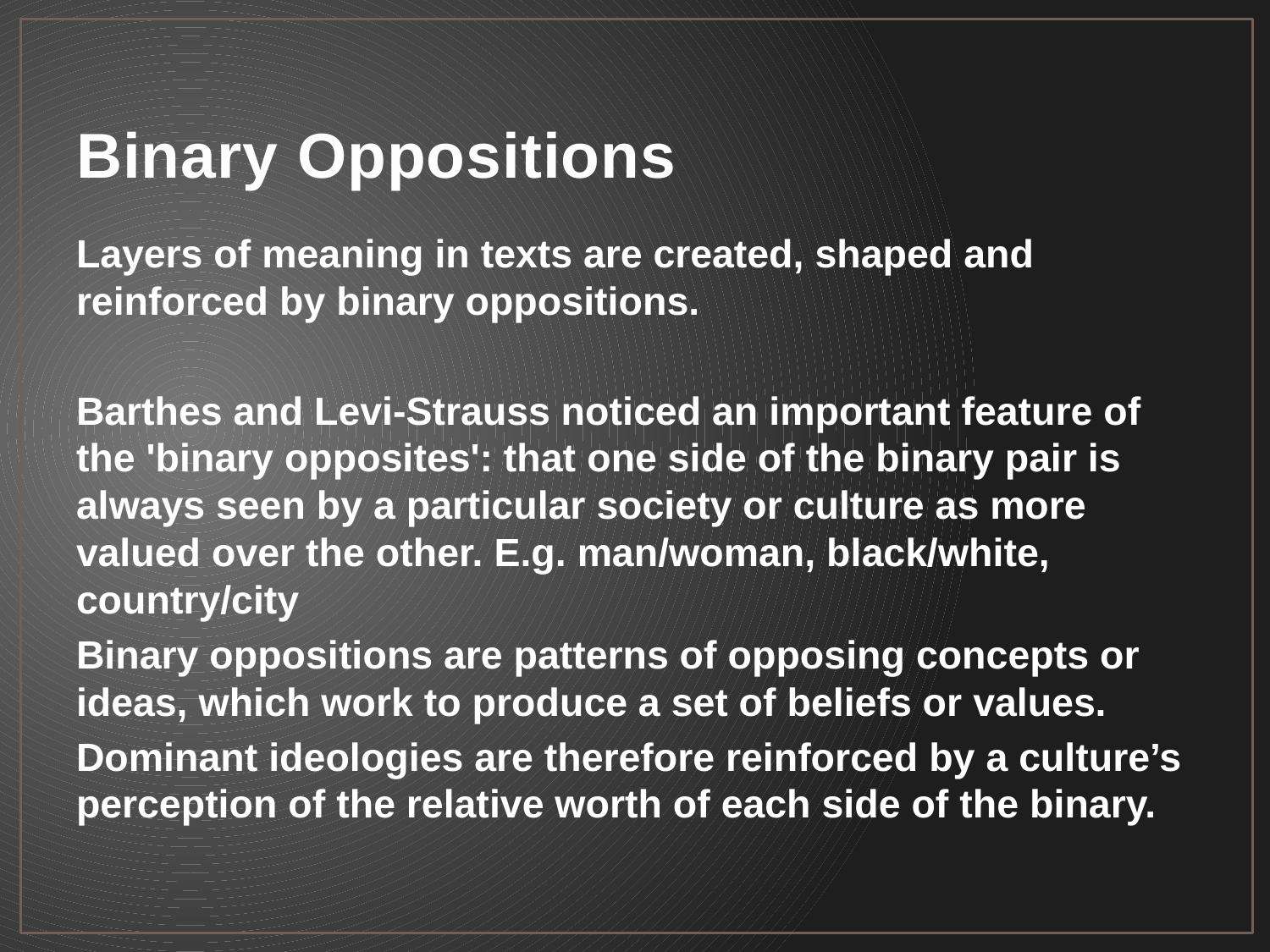

# Binary Oppositions
Layers of meaning in texts are created, shaped and reinforced by binary oppositions.

Barthes and Levi-Strauss noticed an important feature of the 'binary opposites': that one side of the binary pair is always seen by a particular society or culture as more valued over the other. E.g. man/woman, black/white, country/city
Binary oppositions are patterns of opposing concepts or ideas, which work to produce a set of beliefs or values.
Dominant ideologies are therefore reinforced by a culture’s perception of the relative worth of each side of the binary.